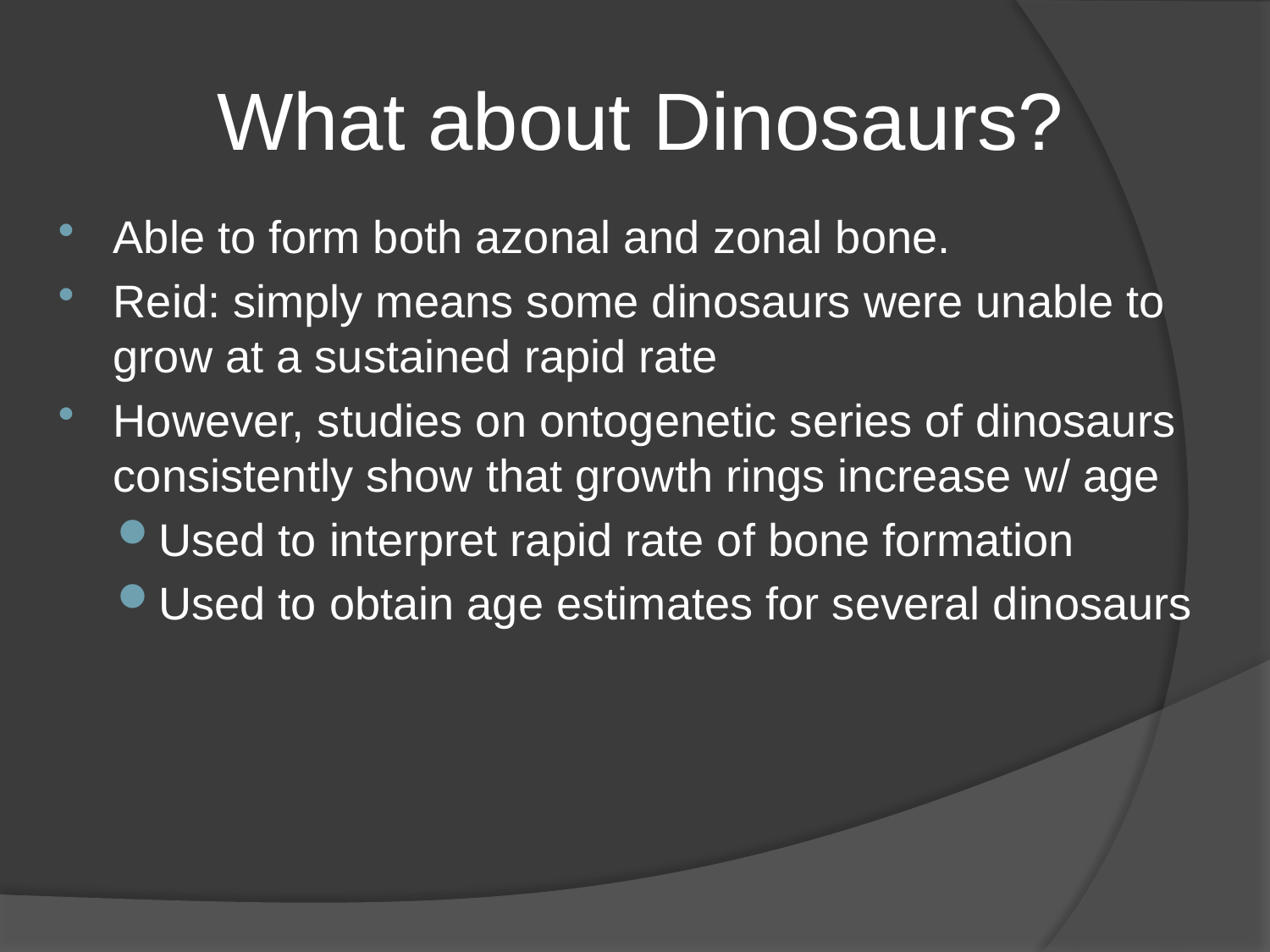

# What about Dinosaurs?
Able to form both azonal and zonal bone.
Reid: simply means some dinosaurs were unable to grow at a sustained rapid rate
However, studies on ontogenetic series of dinosaurs consistently show that growth rings increase w/ age
Used to interpret rapid rate of bone formation
Used to obtain age estimates for several dinosaurs